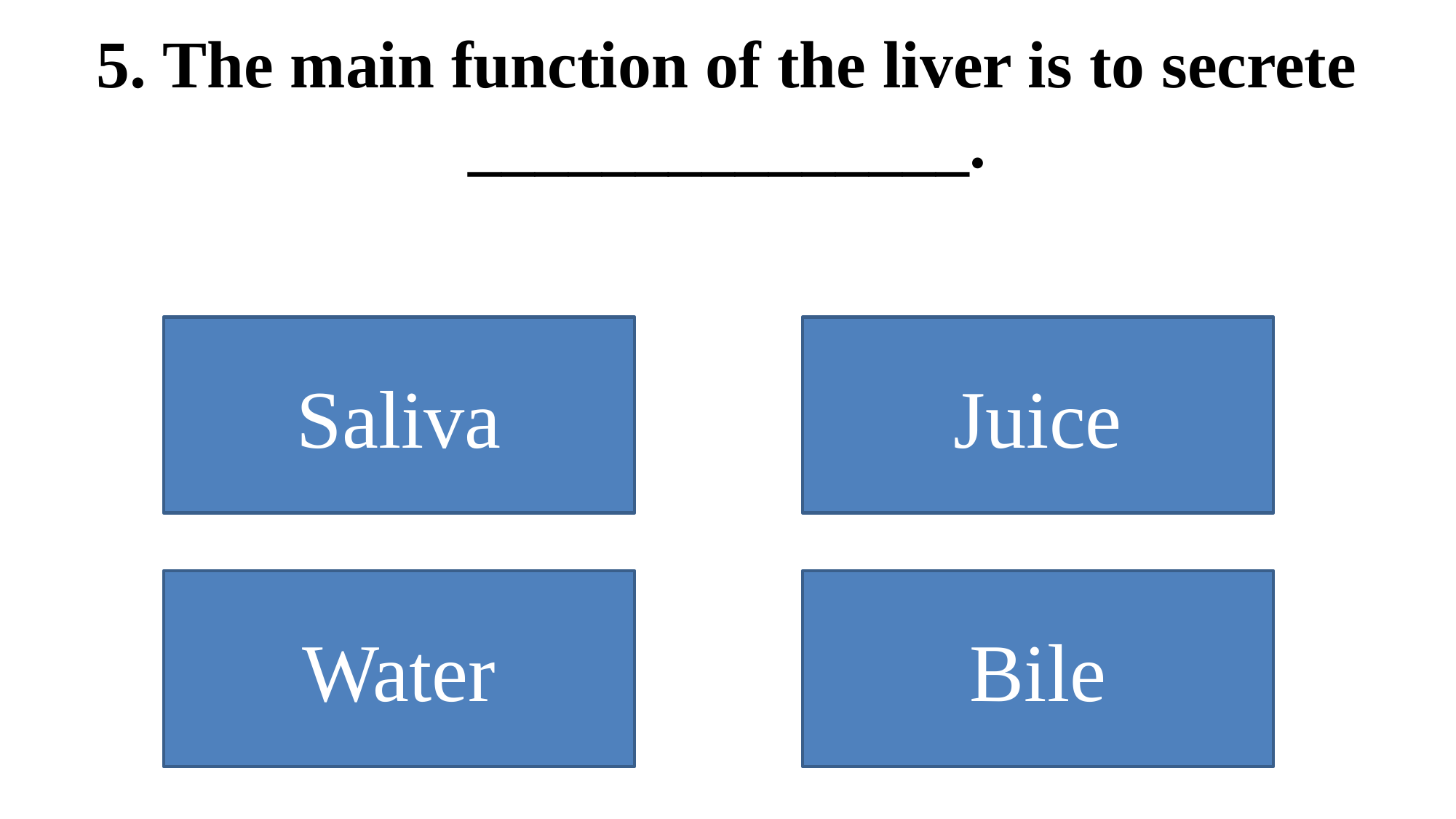

# 5. The main function of the liver is to secrete _______________.
Saliva
Juice
Water
Bile